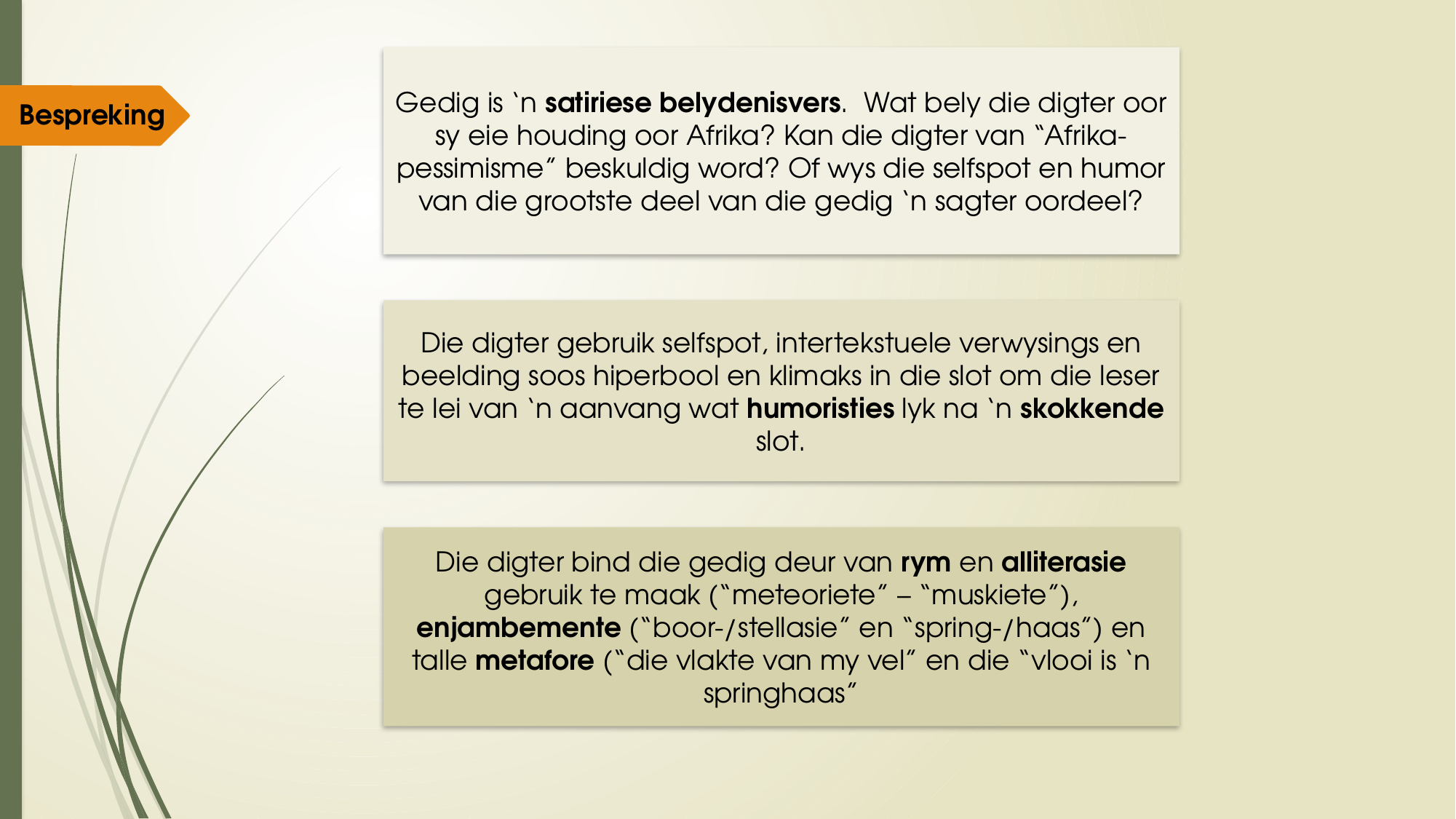

Gedig is ‘n satiriese belydenisvers.  Wat bely die digter oor sy eie houding oor Afrika? Kan die digter van “Afrika-pessimisme” beskuldig word? Of wys die selfspot en humor van die grootste deel van die gedig ‘n sagter oordeel?
Bespreking
Die digter gebruik selfspot, intertekstuele verwysings en beelding soos hiperbool en klimaks in die slot om die leser te lei van ‘n aanvang wat humoristies lyk na ‘n skokkende slot.
Die digter bind die gedig deur van rym en alliterasie gebruik te maak (“meteoriete” – “muskiete”), enjambemente (“boor-/stellasie” en “spring-/haas”) en talle metafore (“die vlakte van my vel” en die “vlooi is ‘n springhaas”